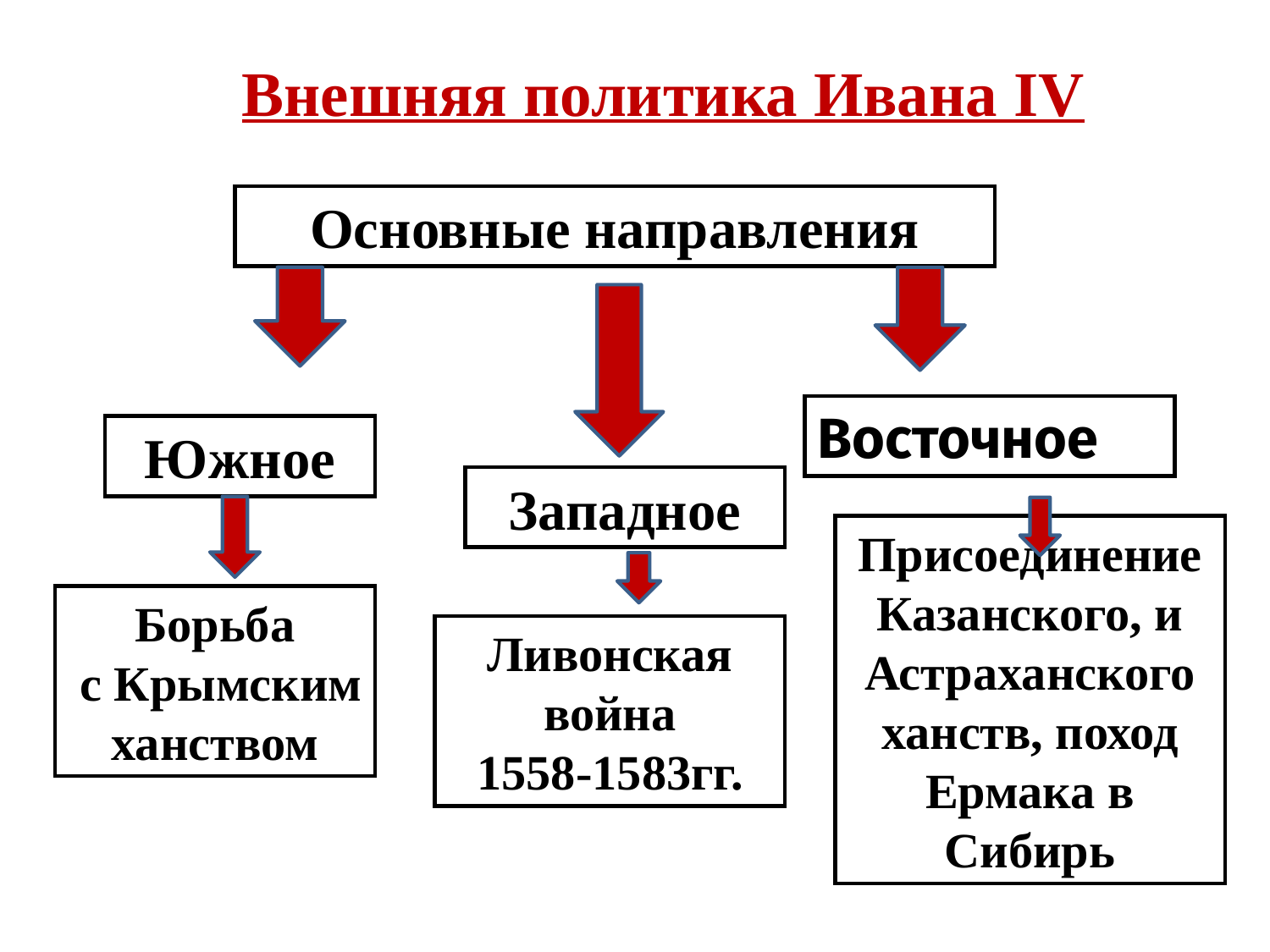

Внешняя политика Ивана IV
Основные направления

Восточное
Южное
Западное

Присоединение Казанского, и Астраханского ханств, поход Ермака в Сибирь

Борьба
 с Крымским
ханством
Ливонская война
1558-1583гг.